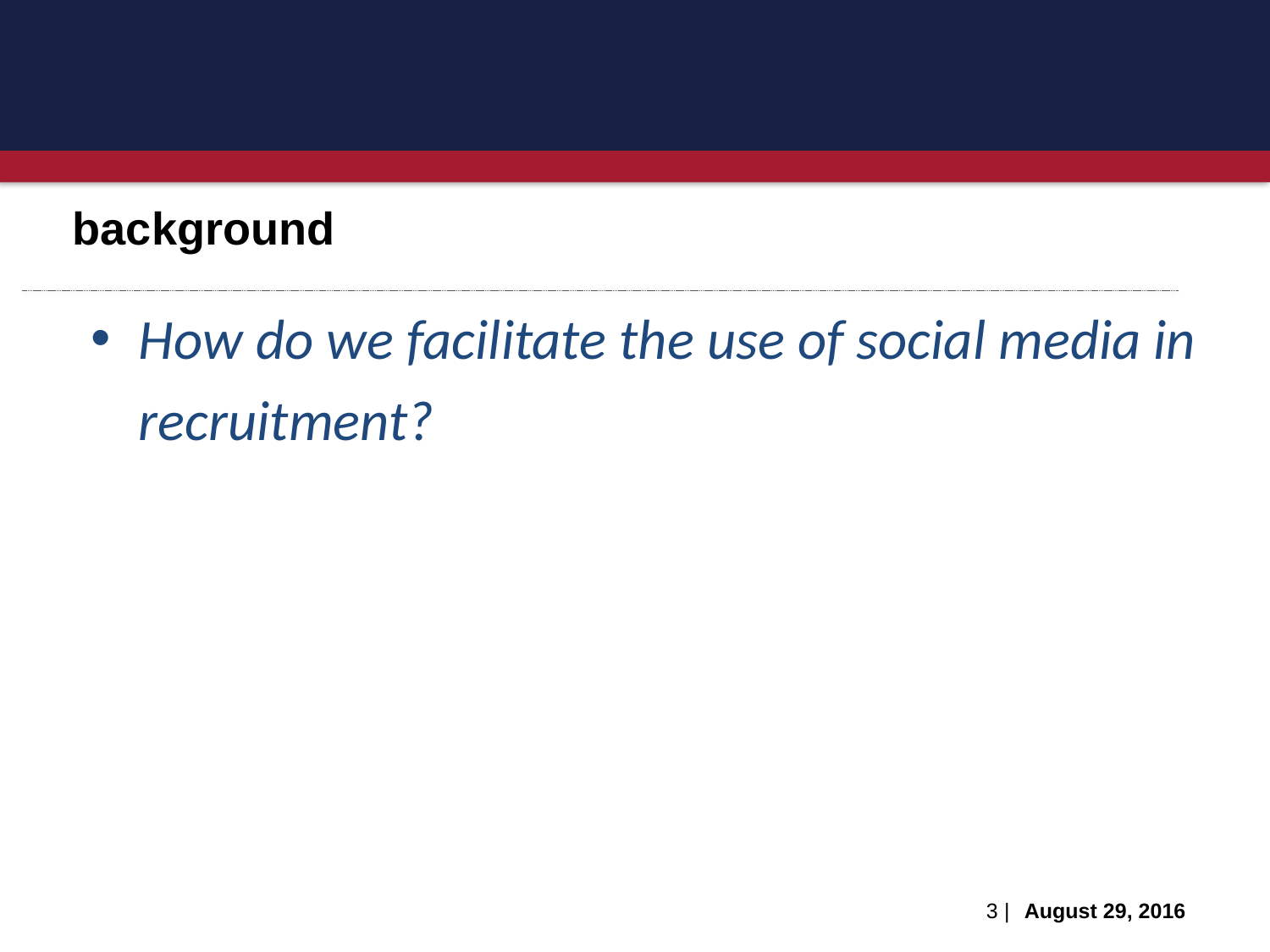

background
How do we facilitate the use of social media in recruitment?

3 |
August 29, 2016